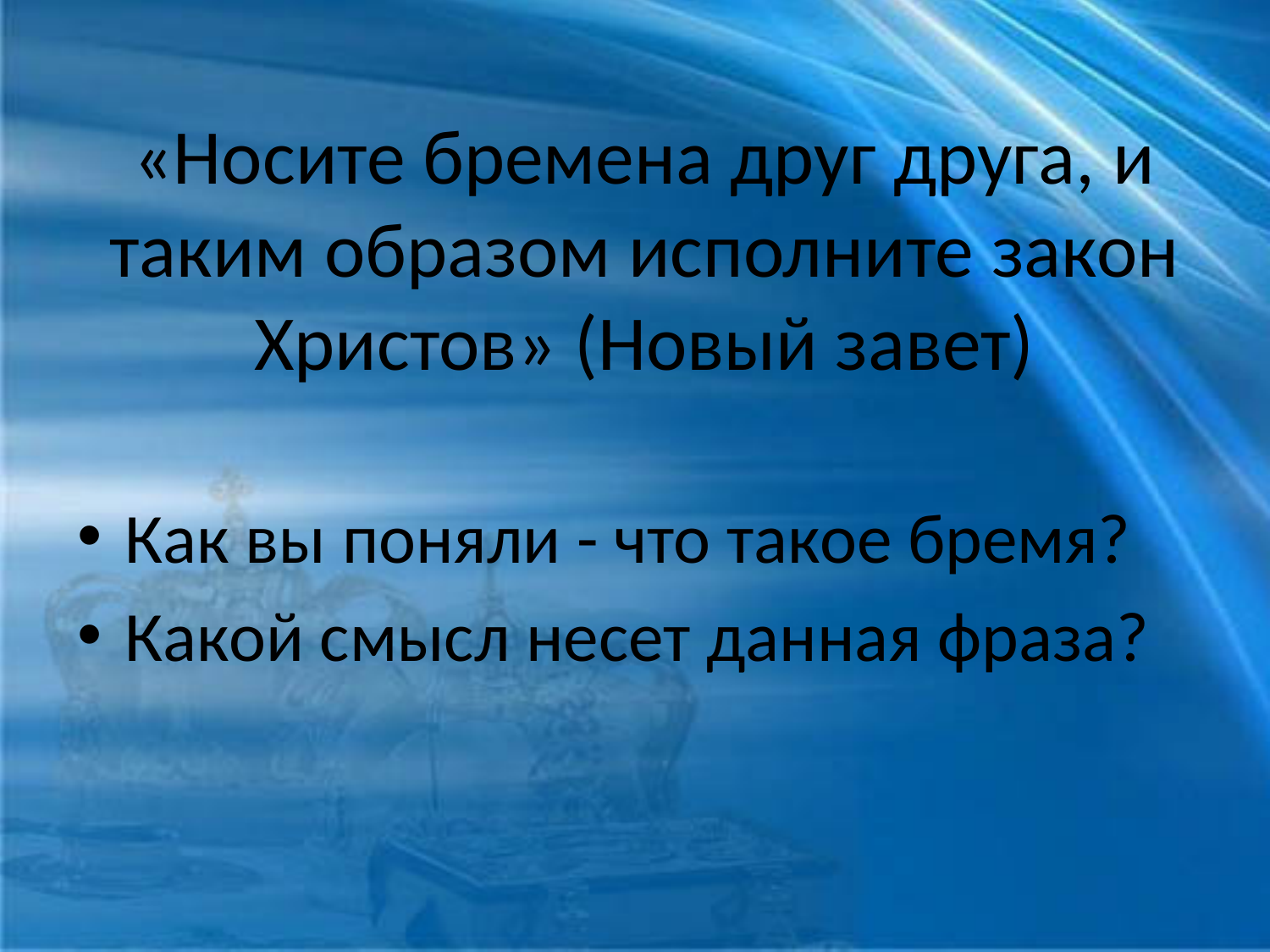

# «Носите бремена друг друга, и таким образом исполните закон Христов» (Новый завет)
Как вы поняли - что такое бремя?
Какой смысл несет данная фраза?